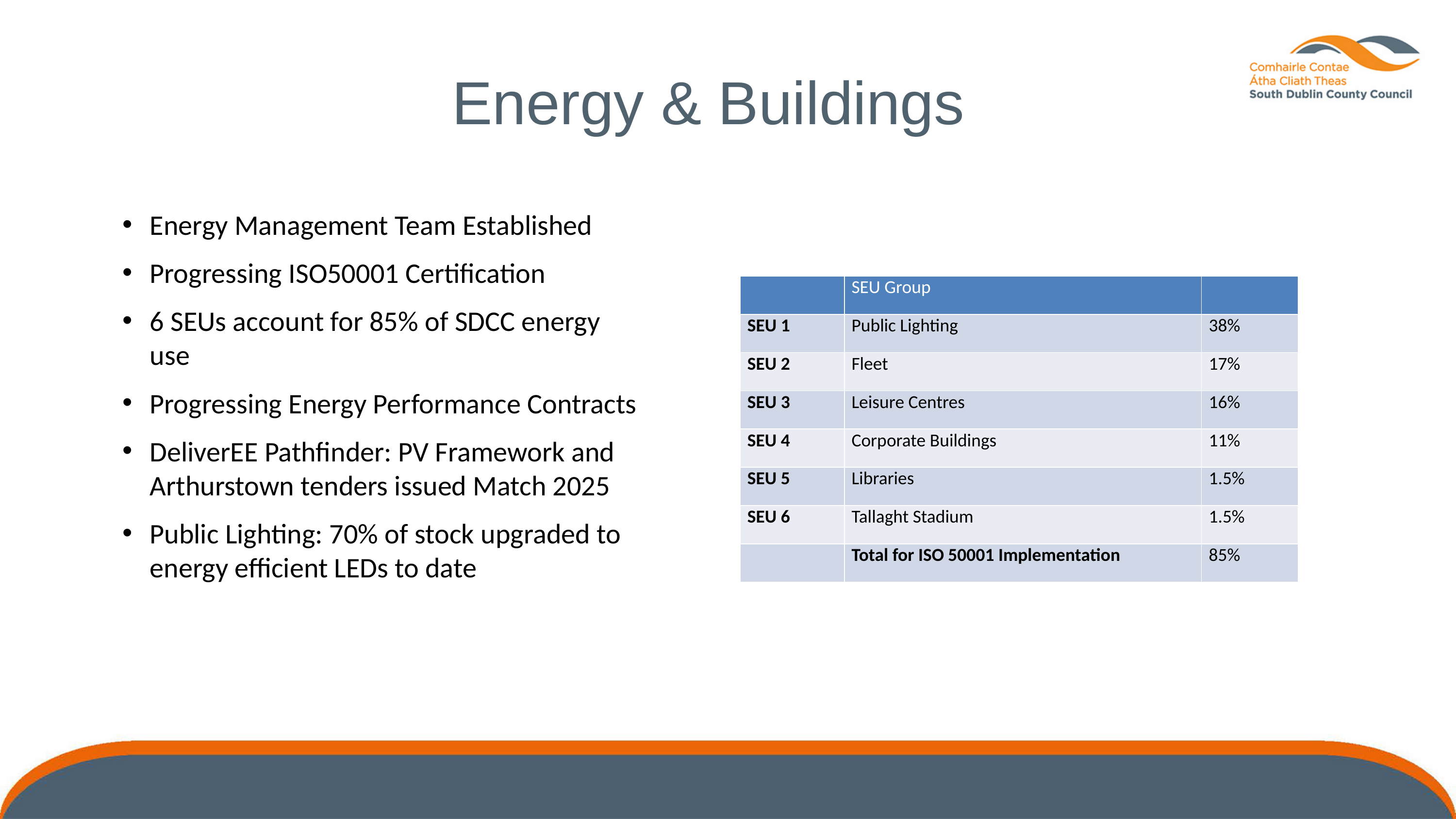

Energy & Buildings
Energy Management Team Established
Progressing ISO50001 Certification
6 SEUs account for 85% of SDCC energy use
Progressing Energy Performance Contracts
DeliverEE Pathfinder: PV Framework and Arthurstown tenders issued Match 2025
Public Lighting: 70% of stock upgraded to energy efficient LEDs to date

|  | SEU Group |  |
| --- | --- | --- |
| SEU 1 | Public Lighting | 38% |
| SEU 2 | Fleet | 17% |
| SEU 3 | Leisure Centres | 16% |
| SEU 4 | Corporate Buildings | 11% |
| SEU 5 | Libraries | 1.5% |
| SEU 6 | Tallaght Stadium | 1.5% |
|  | Total for ISO 50001 Implementation | 85% |